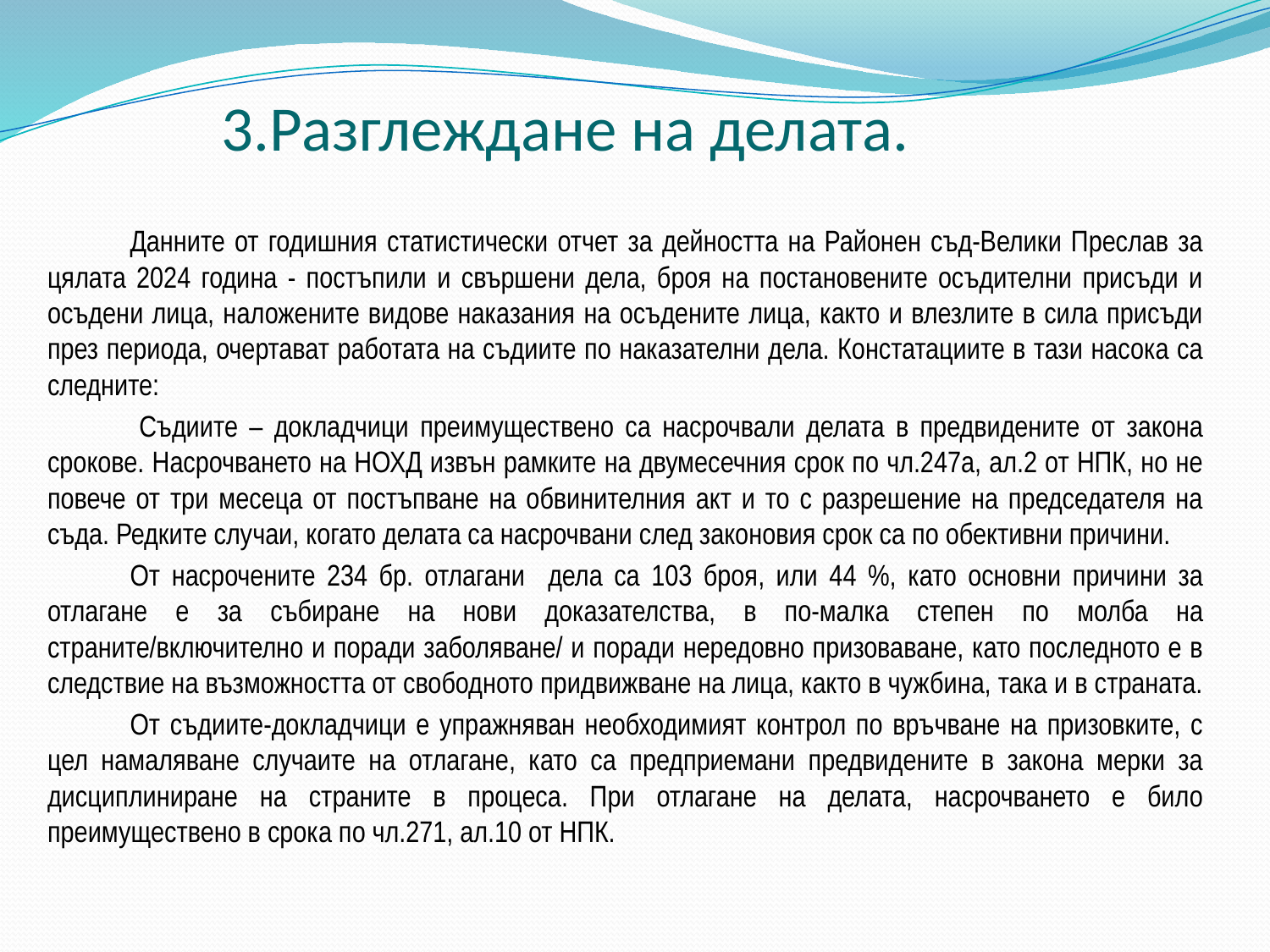

# 3.Разглеждане на делата.
	Данните от годишния статистически отчет за дейността на Районен съд-Велики Преслав за цялата 2024 година - постъпили и свършени дела, броя на постановените осъдителни присъди и осъдени лица, наложените видове наказания на осъдените лица, както и влезлите в сила присъди през периода, очертават работата на съдиите по наказателни дела. Констатациите в тази насока са следните:
  	Съдиите – докладчици преимуществено са насрочвали делата в предвидените от закона срокове. Насрочването на НОХД извън рамките на двумесечния срок по чл.247а, ал.2 от НПК, но не повече от три месеца от постъпване на обвинителния акт и то с разрешение на председателя на съда. Редките случаи, когато делата са насрочвани след законовия срок са по обективни причини.
	От насрочените 234 бр. отлагани  дела са 103 броя, или 44 %, като основни причини за отлагане е за събиране на нови доказателства, в по-малка степен по молба на страните/включително и поради заболяване/ и поради нередовно призоваване, като последното е в следствие на възможността от свободното придвижване на лица, както в чужбина, така и в страната.
	От съдиите-докладчици е упражняван необходимият контрол по връчване на призовките, с цел намаляване случаите на отлагане, като са предприемани предвидените в закона мерки за дисциплиниране на страните в процеса. При отлагане на делата, насрочването е било преимуществено в срока по чл.271, ал.10 от НПК.